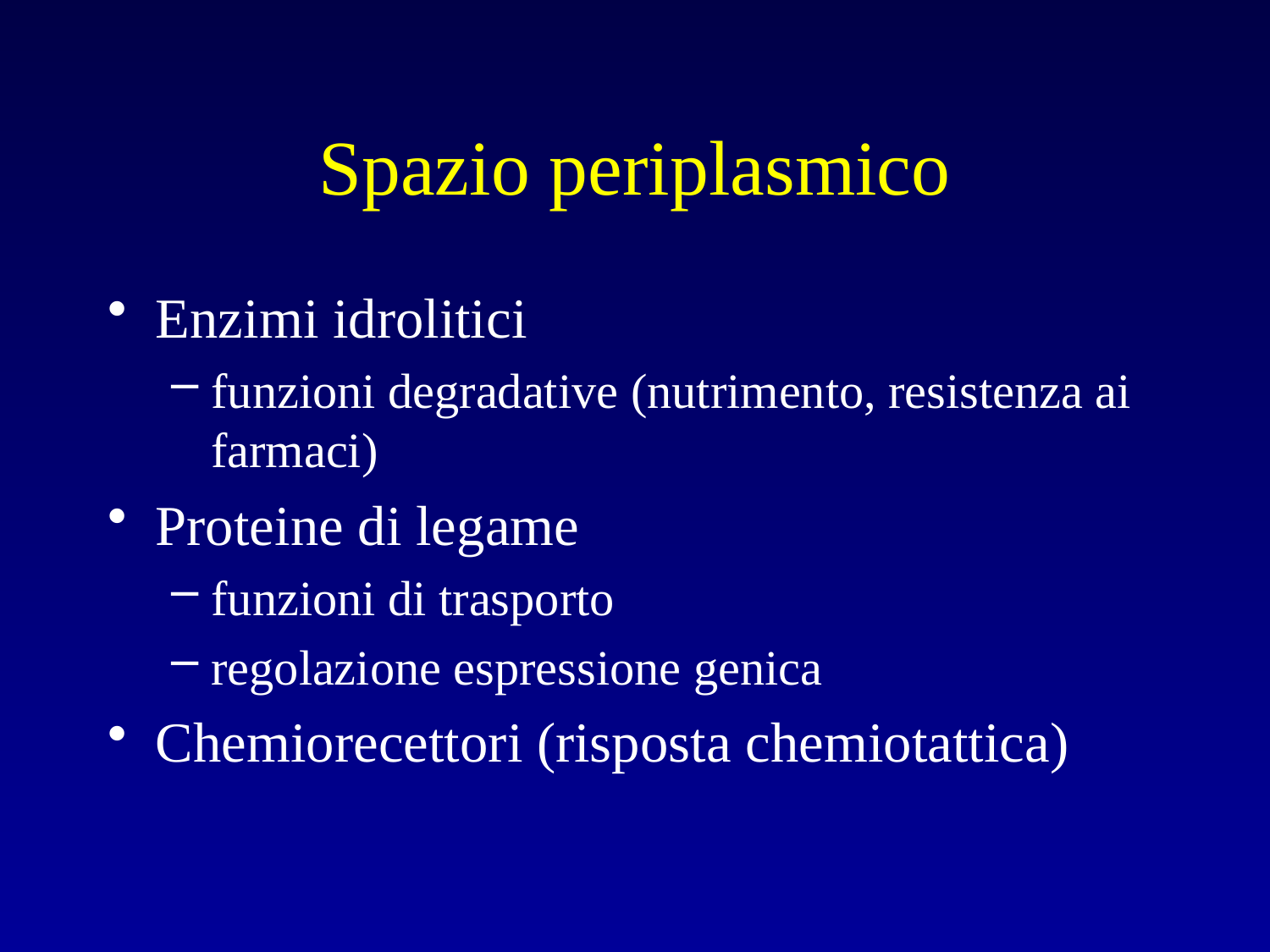

# Spazio periplasmico
Enzimi idrolitici
funzioni degradative (nutrimento, resistenza ai farmaci)
Proteine di legame
funzioni di trasporto
regolazione espressione genica
Chemiorecettori (risposta chemiotattica)